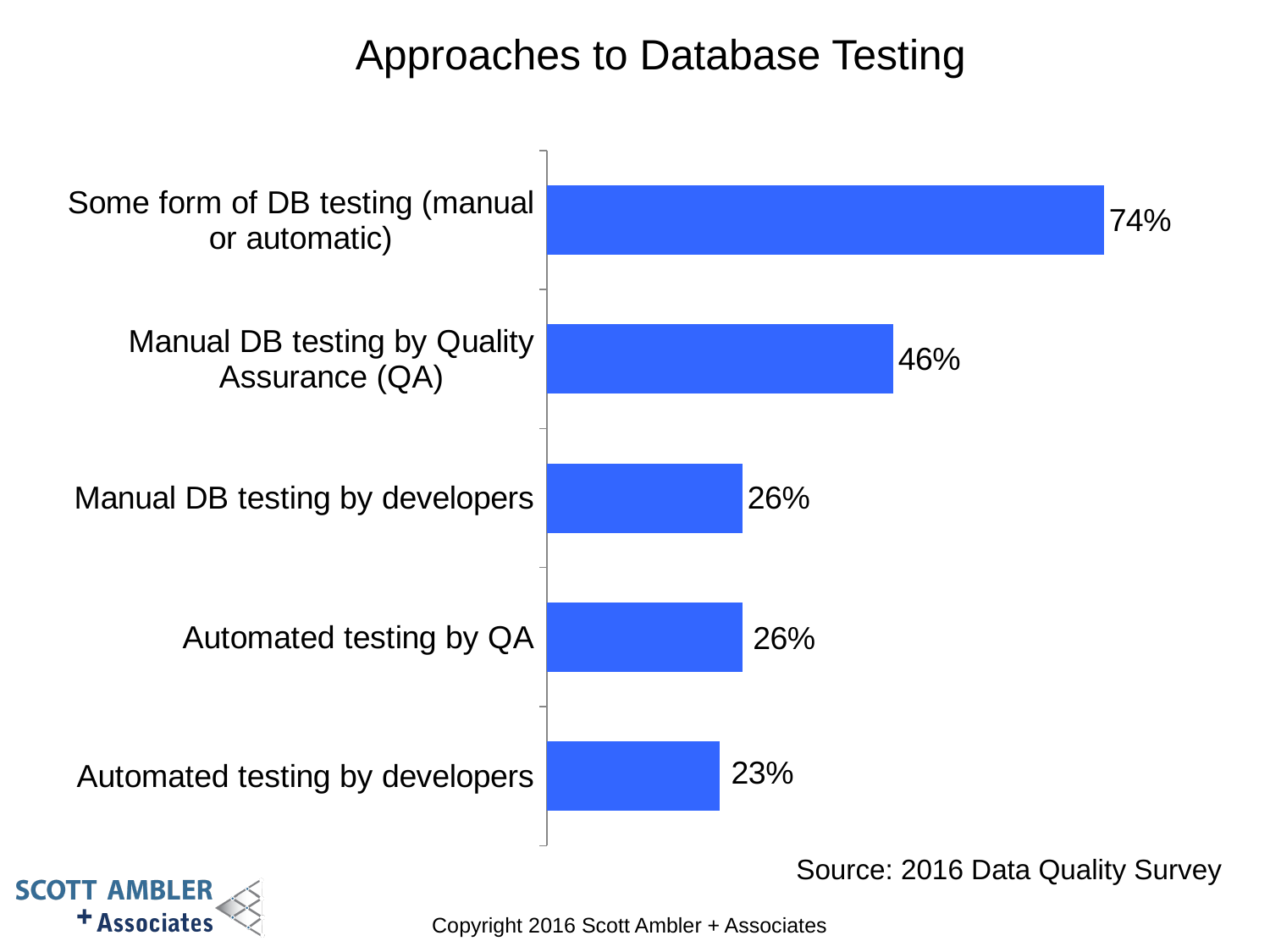

# Approaches to Database Testing

### Chart

| Category | Sales |
|---|---|
| Automated testing by developers | 0.23 |
| Automated testing by QA | 0.26 |
| Manual DB testing by developers | 0.26 |
| Manual DB testing by Quality Assurance (QA) | 0.46 |
| Some form of DB testing (manual or automatic) | 0.74 |
Source: 2016 Data Quality Survey
Copyright 2016 Scott Ambler + Associates